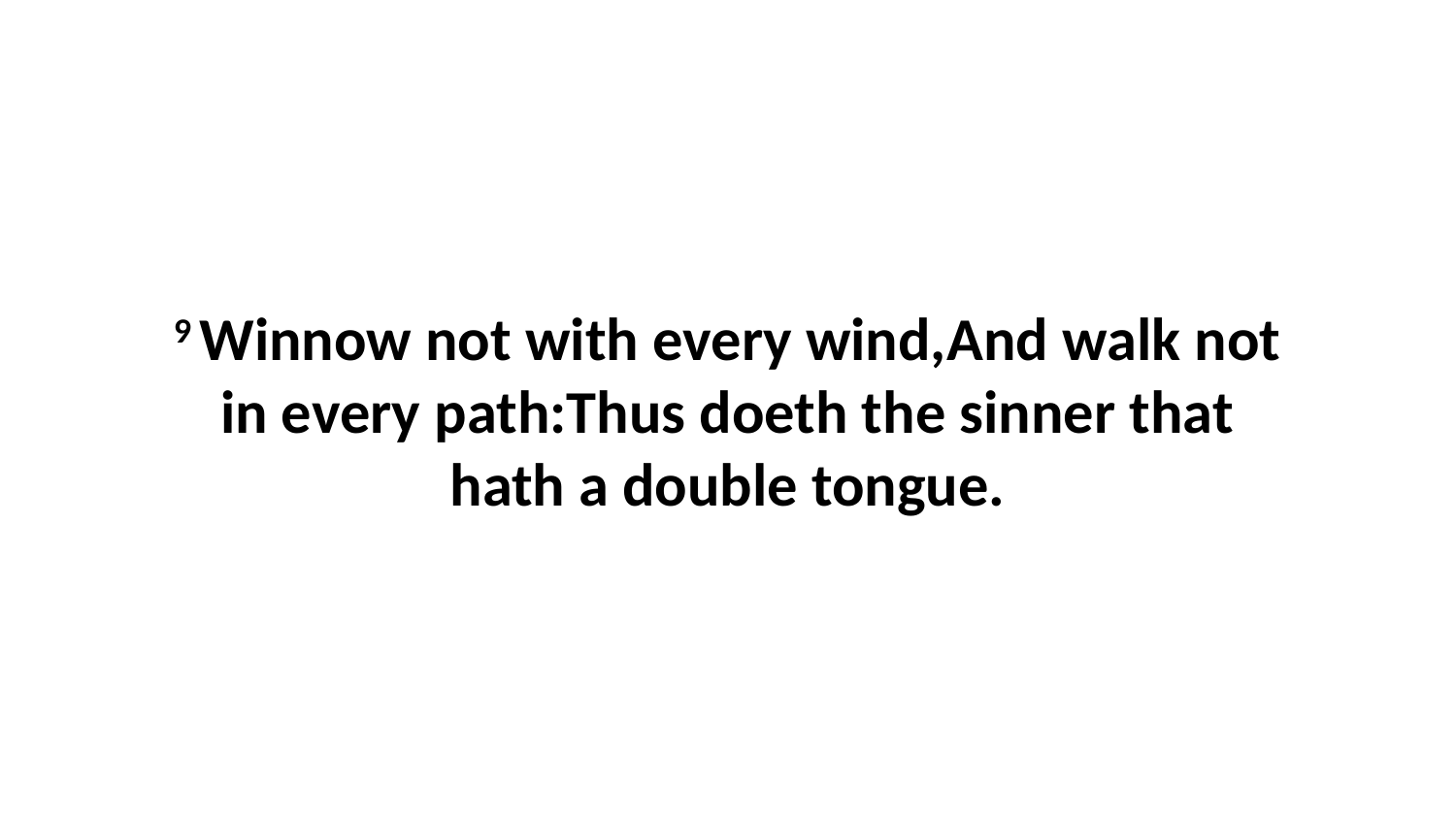

9 Winnow not with every wind,And walk not in every path:Thus doeth the sinner that hath a double tongue.